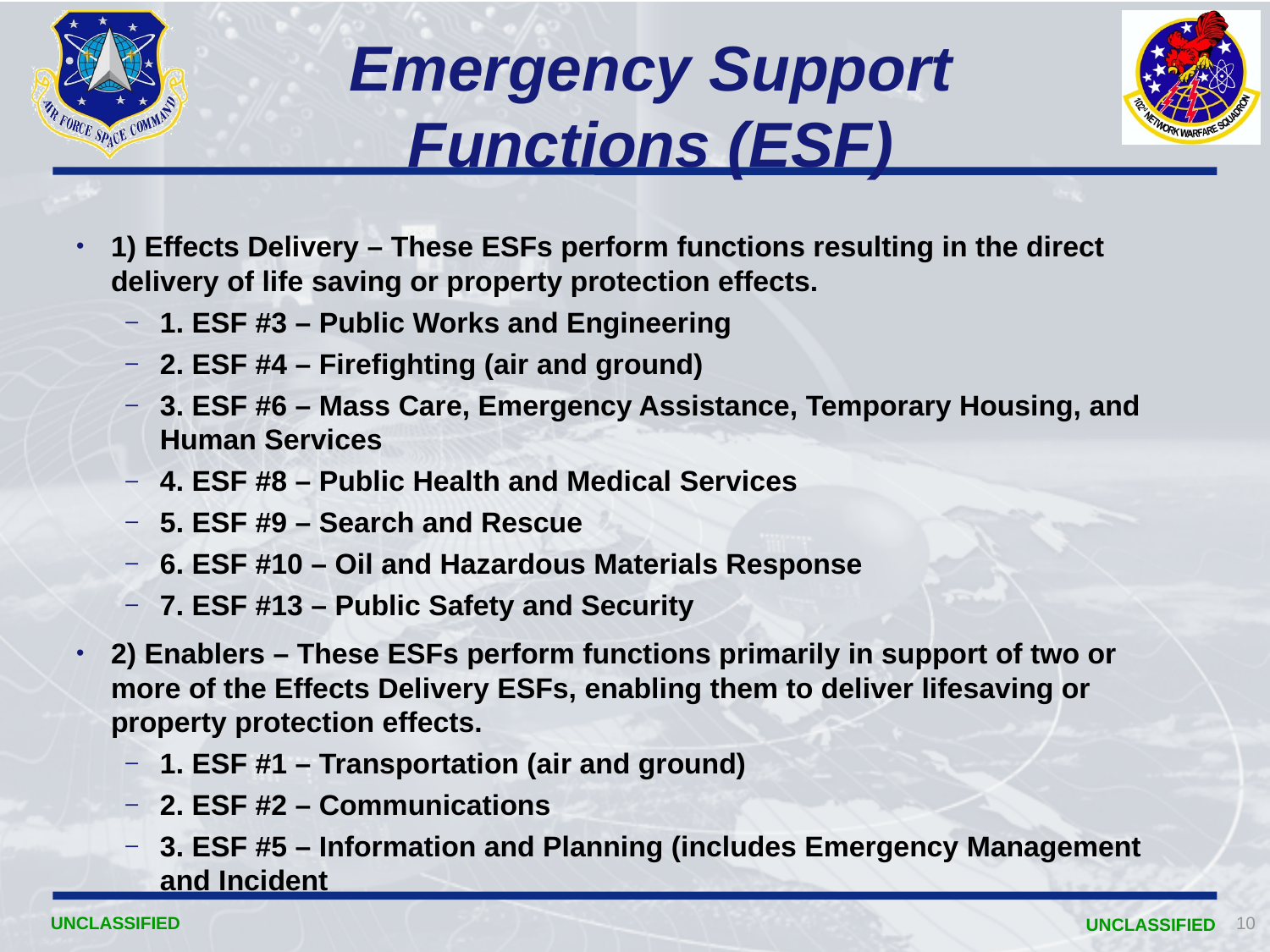

# Emergency Support Functions (ESF)
1) Effects Delivery – These ESFs perform functions resulting in the direct delivery of life saving or property protection effects.
1. ESF #3 – Public Works and Engineering
2. ESF #4 – Firefighting (air and ground)
3. ESF #6 – Mass Care, Emergency Assistance, Temporary Housing, and Human Services
4. ESF #8 – Public Health and Medical Services
5. ESF #9 – Search and Rescue
6. ESF #10 – Oil and Hazardous Materials Response
7. ESF #13 – Public Safety and Security
2) Enablers – These ESFs perform functions primarily in support of two or more of the Effects Delivery ESFs, enabling them to deliver lifesaving or property protection effects.
1. ESF #1 – Transportation (air and ground)
2. ESF #2 – Communications
3. ESF #5 – Information and Planning (includes Emergency Management and Incident

UNCLASSIFIED
10
UNCLASSIFIED